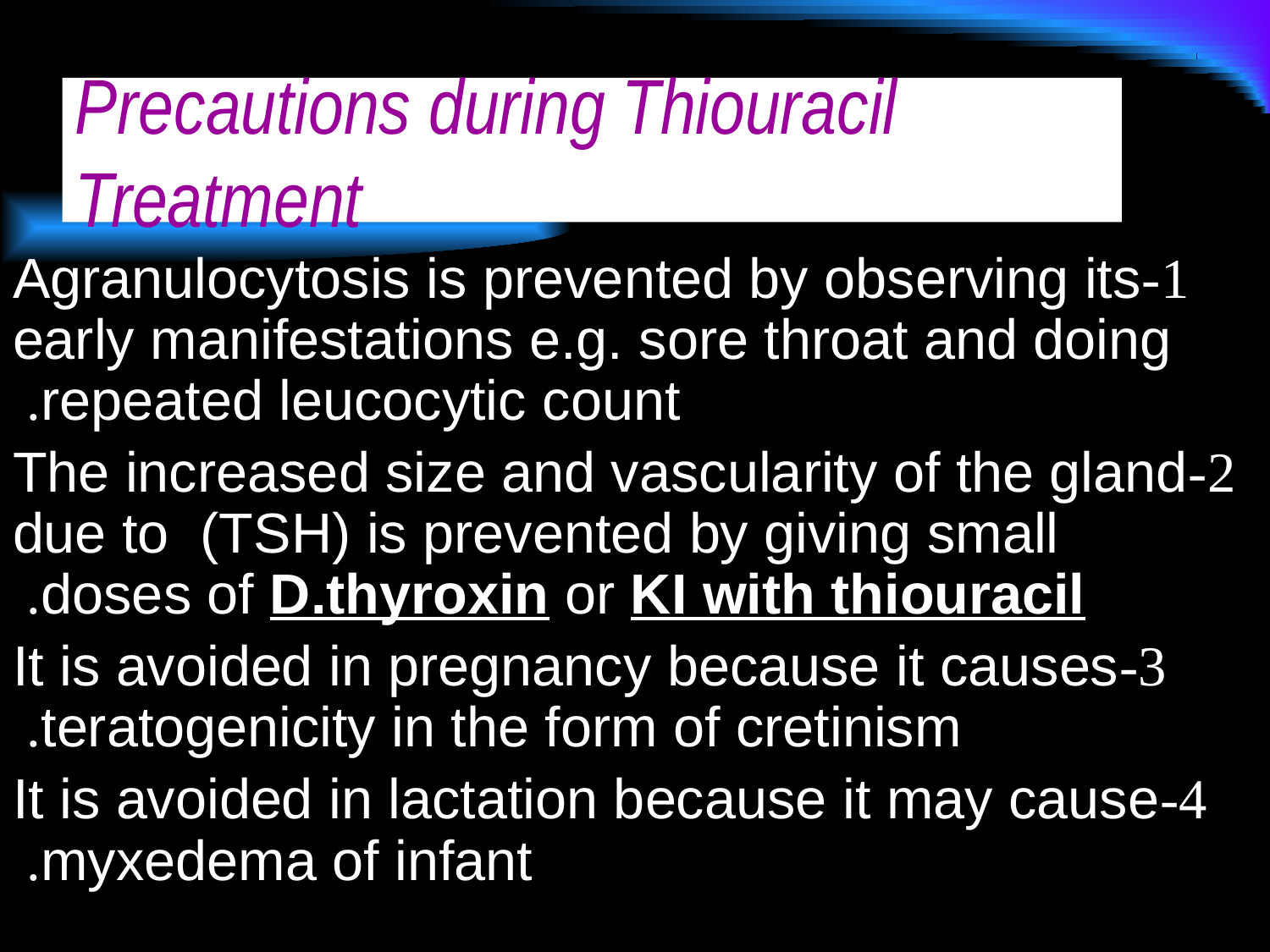

# Precautions during Thiouracil Treatment
 1-Agranulocytosis is prevented by observing its early manifestations e.g. sore throat and doing repeated leucocytic count.
 2-The increased size and vascularity of the gland due to  (TSH) is prevented by giving small doses of D.thyroxin or KI with thiouracil.
 3-It is avoided in pregnancy because it causes teratogenicity in the form of cretinism.
 4-It is avoided in lactation because it may cause myxedema of infant.